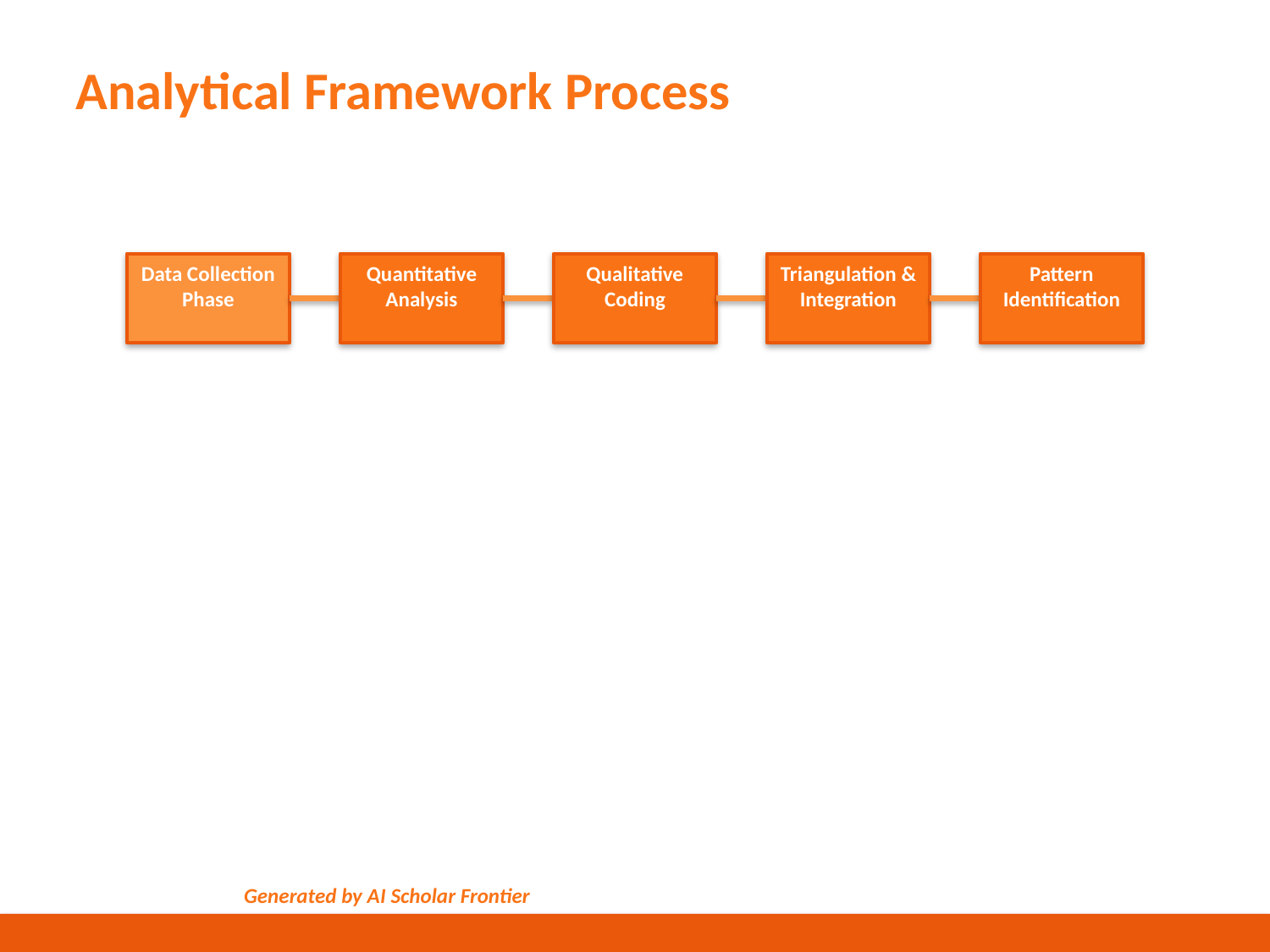

Analytical Framework Process
Data Collection Phase
Quantitative Analysis
Qualitative Coding
Triangulation & Integration
Pattern Identification
Generated by AI Scholar Frontier